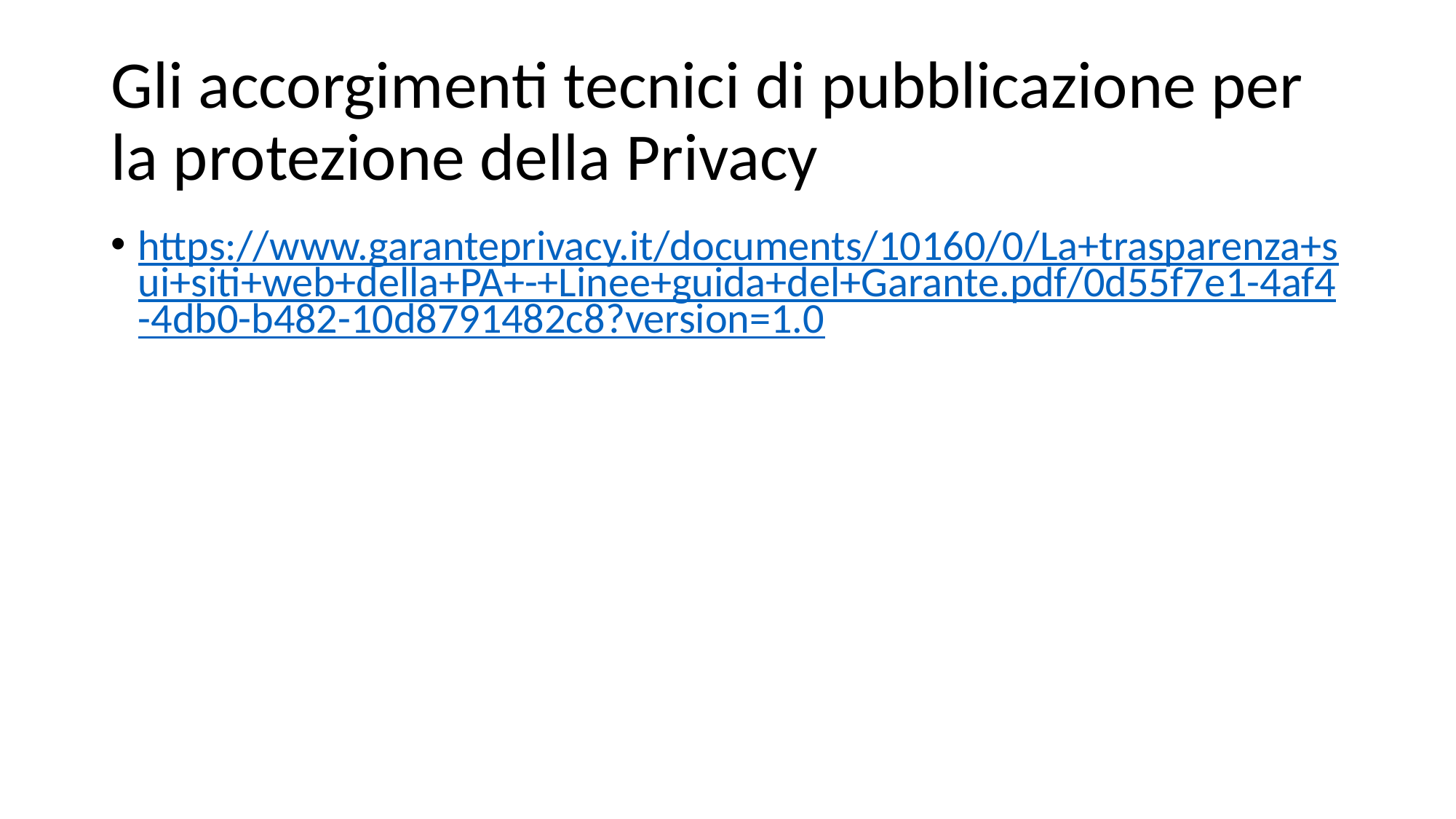

# Gli accorgimenti tecnici di pubblicazione per la protezione della Privacy
https://www.garanteprivacy.it/documents/10160/0/La+trasparenza+sui+siti+web+della+PA+-+Linee+guida+del+Garante.pdf/0d55f7e1-4af4-4db0-b482-10d8791482c8?version=1.0